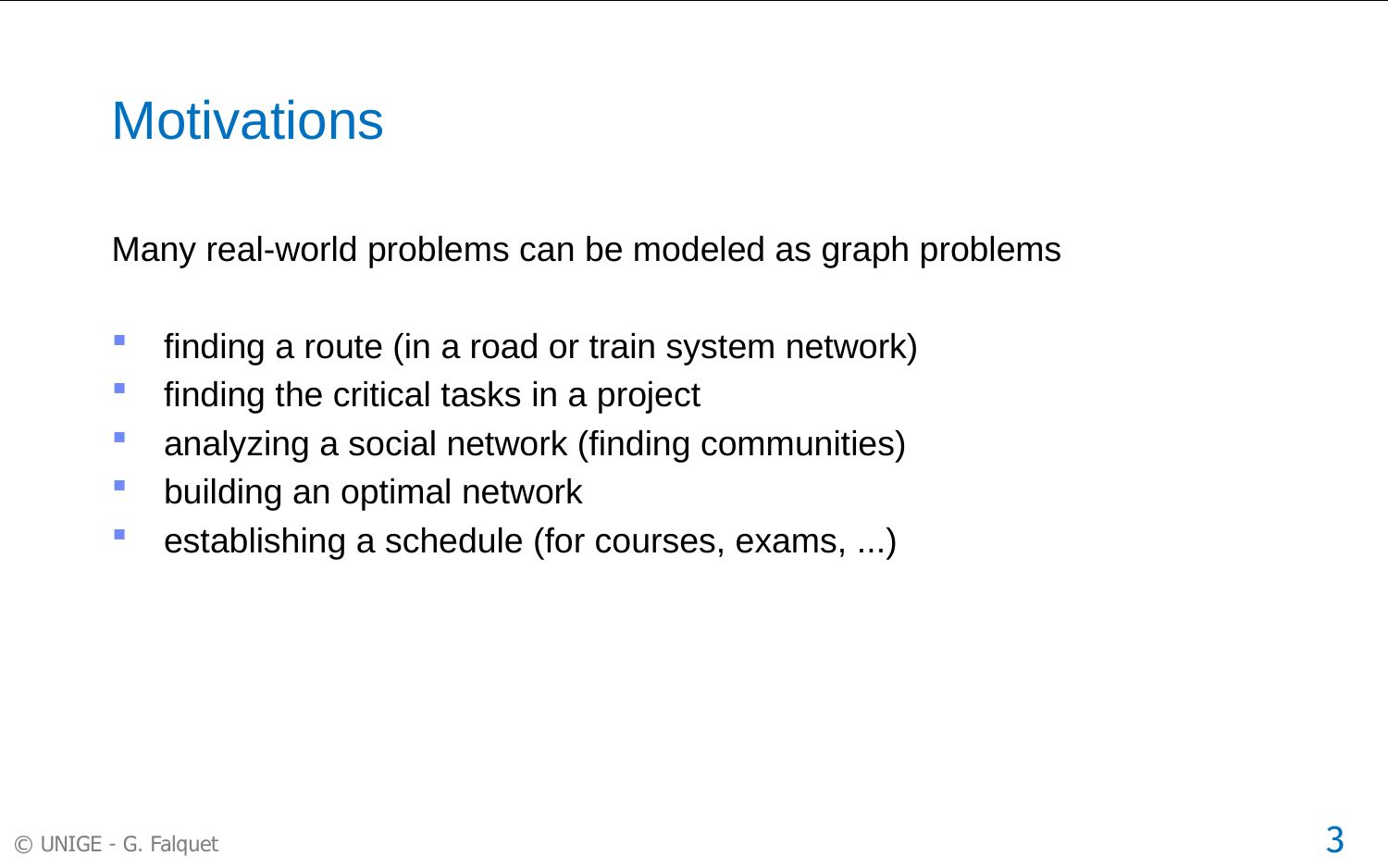

# Motivations
Many real-world problems can be modeled as graph problems

finding a route (in a road or train system network)
finding the critical tasks in a project
analyzing a social network (finding communities)
building an optimal network
establishing a schedule (for courses, exams, ...)

3
© UNIGE - G. Falquet